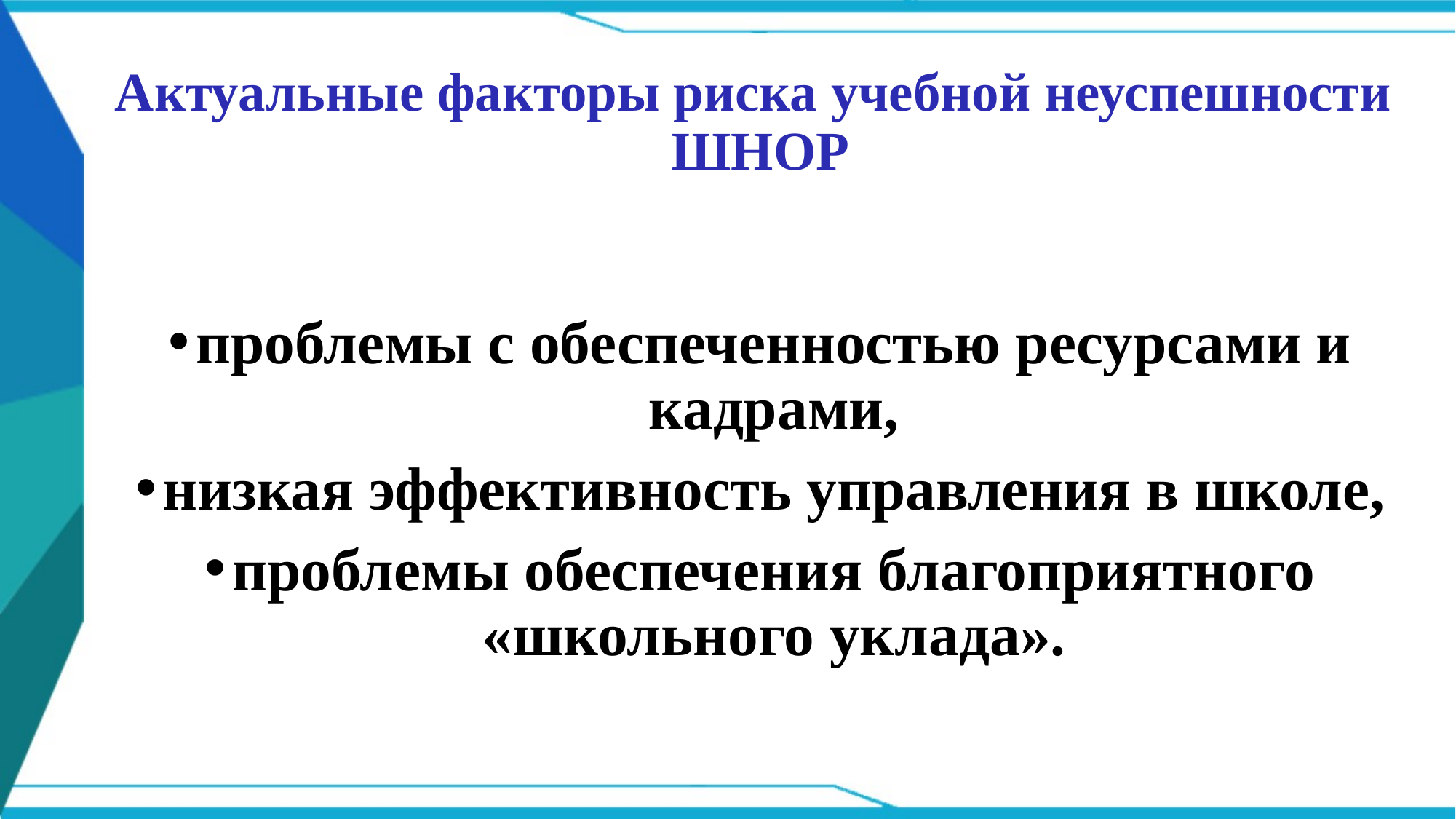

# Актуальные факторы риска учебной неуспешности  ШНОР

проблемы с обеспеченностью ресурсами и кадрами,
низкая эффективность управления в школе,
проблемы обеспечения благоприятного «школьного уклада».